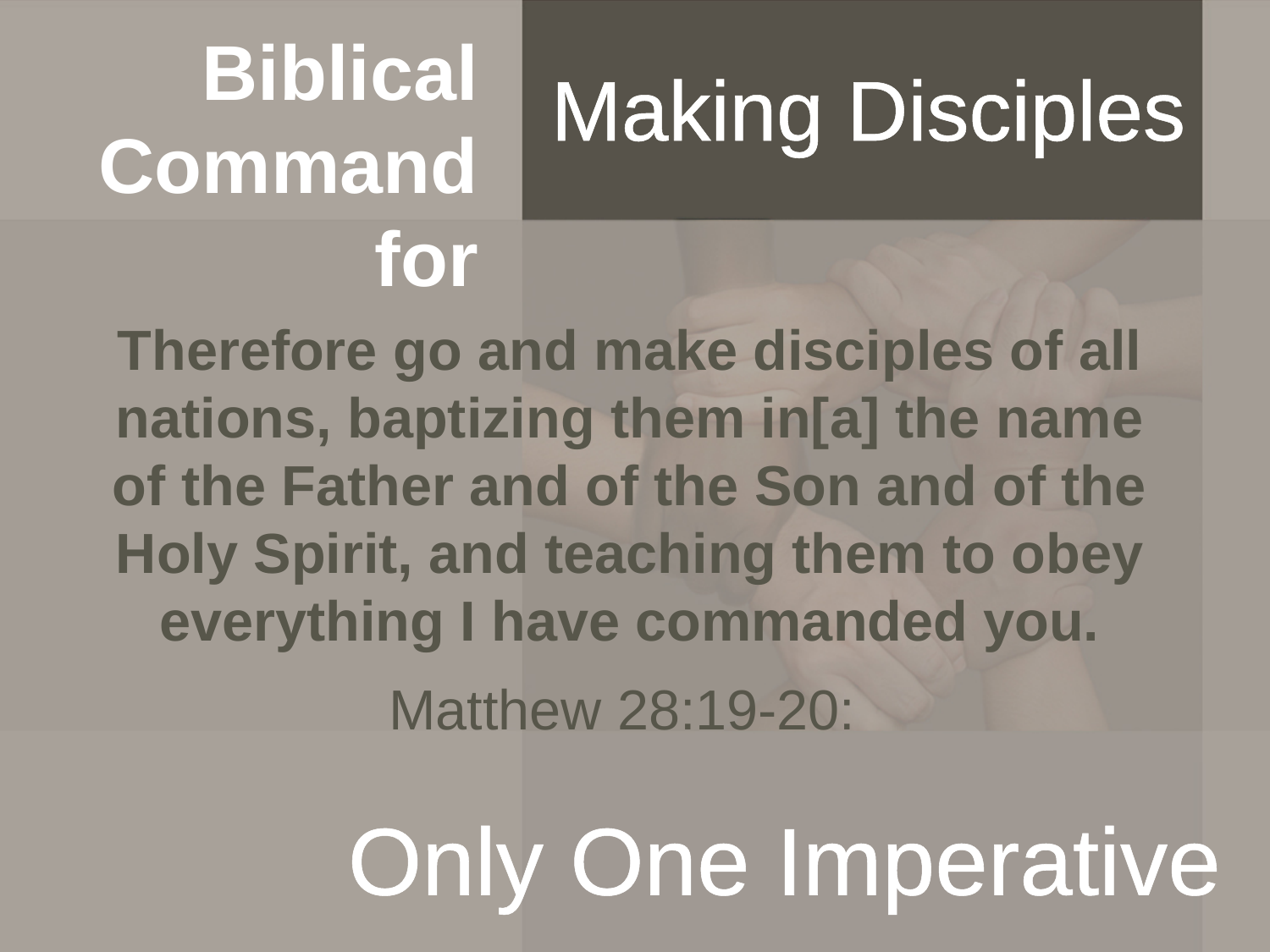

Biblical Command for
Making Disciples
Therefore go and make disciples of all nations, baptizing them in[a] the name of the Father and of the Son and of the Holy Spirit, and teaching them to obey everything I have commanded you.
Matthew 28:19-20:
Only One Imperative